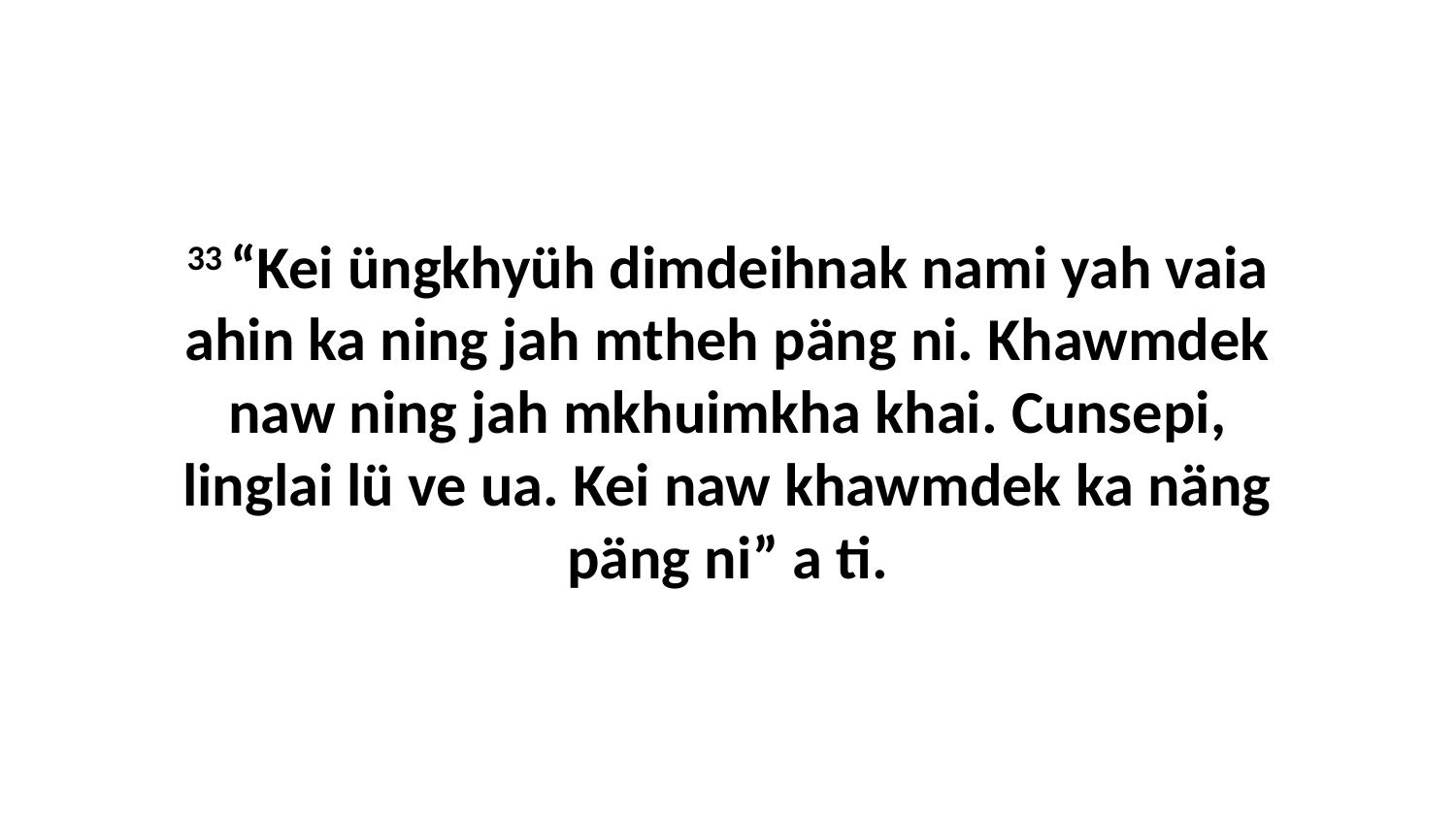

33 “Kei üngkhyüh dimdeihnak nami yah vaia ahin ka ning jah mtheh päng ni. Khawmdek naw ning jah mkhuimkha khai. Cunsepi, linglai lü ve ua. Kei naw khawmdek ka näng päng ni” a ti.